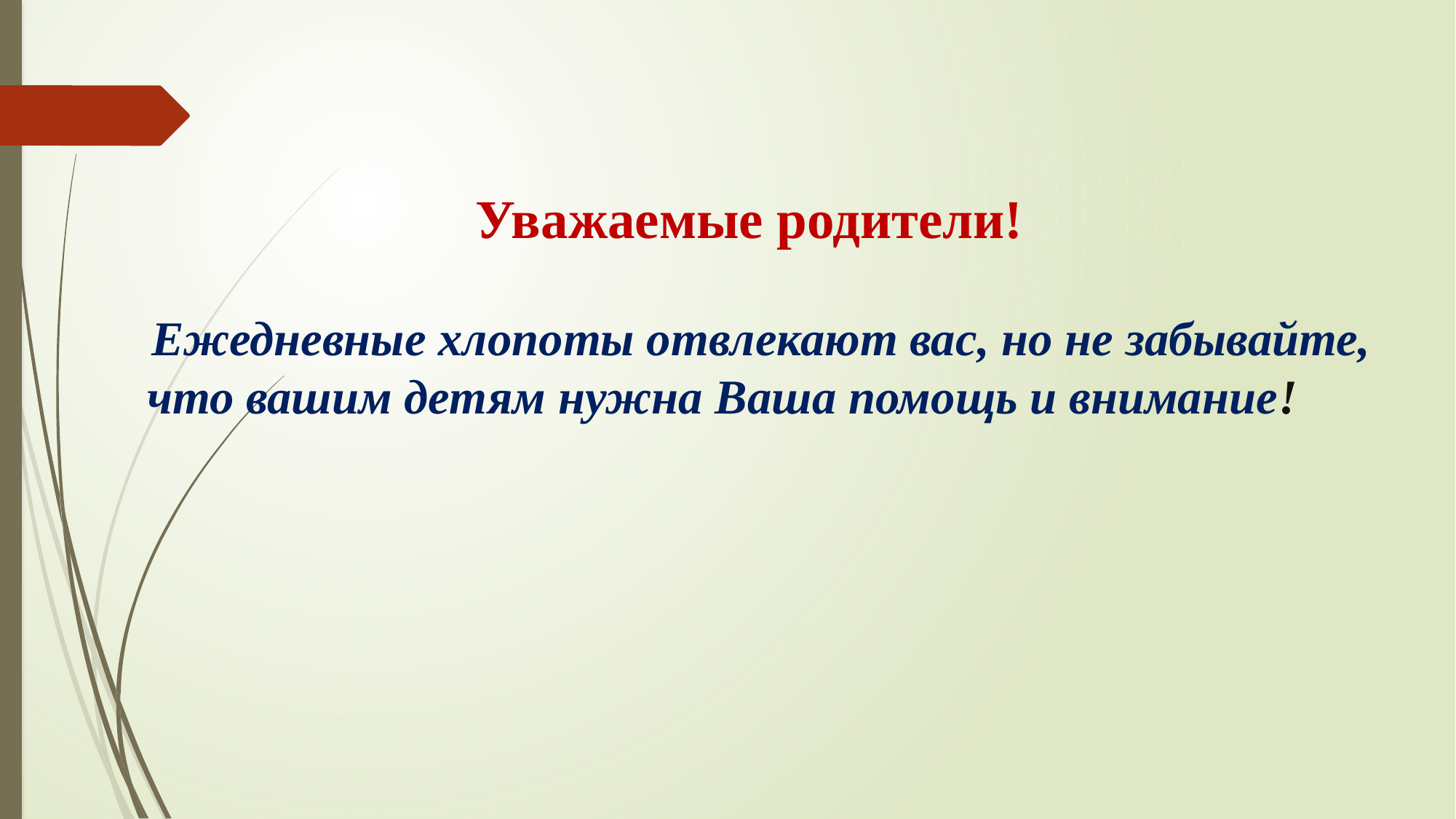

Уважаемые родители!

  Ежедневные хлопоты отвлекают вас, но не забывайте, что вашим детям нужна Ваша помощь и внимание!